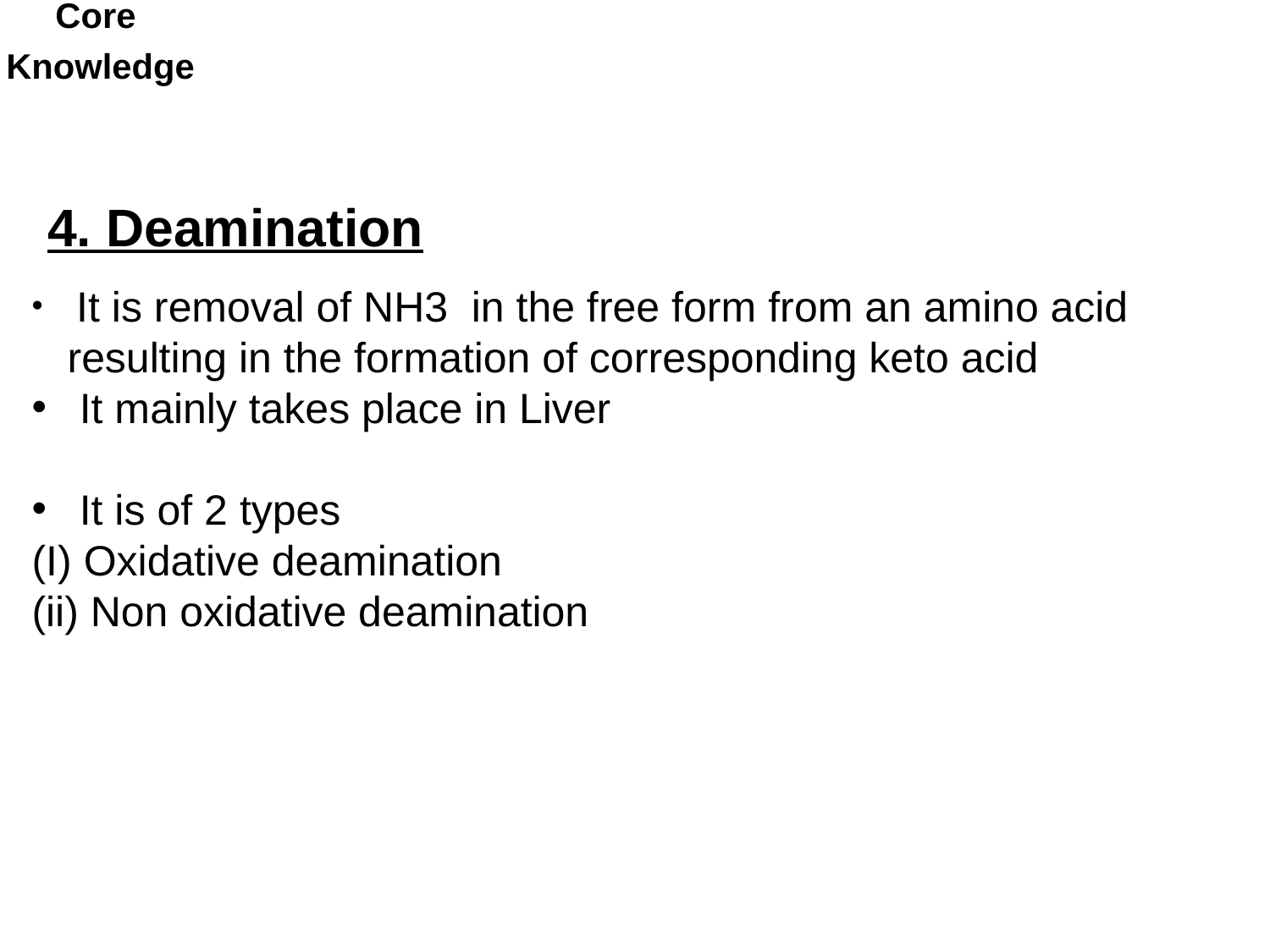

Core
Knowledge
4. Deamination
 It is removal of NH3  in the free form from an amino acid resulting in the formation of corresponding keto acid
 It mainly takes place in Liver

It is of 2 types
(I) Oxidative deamination
(ii) Non oxidative deamination